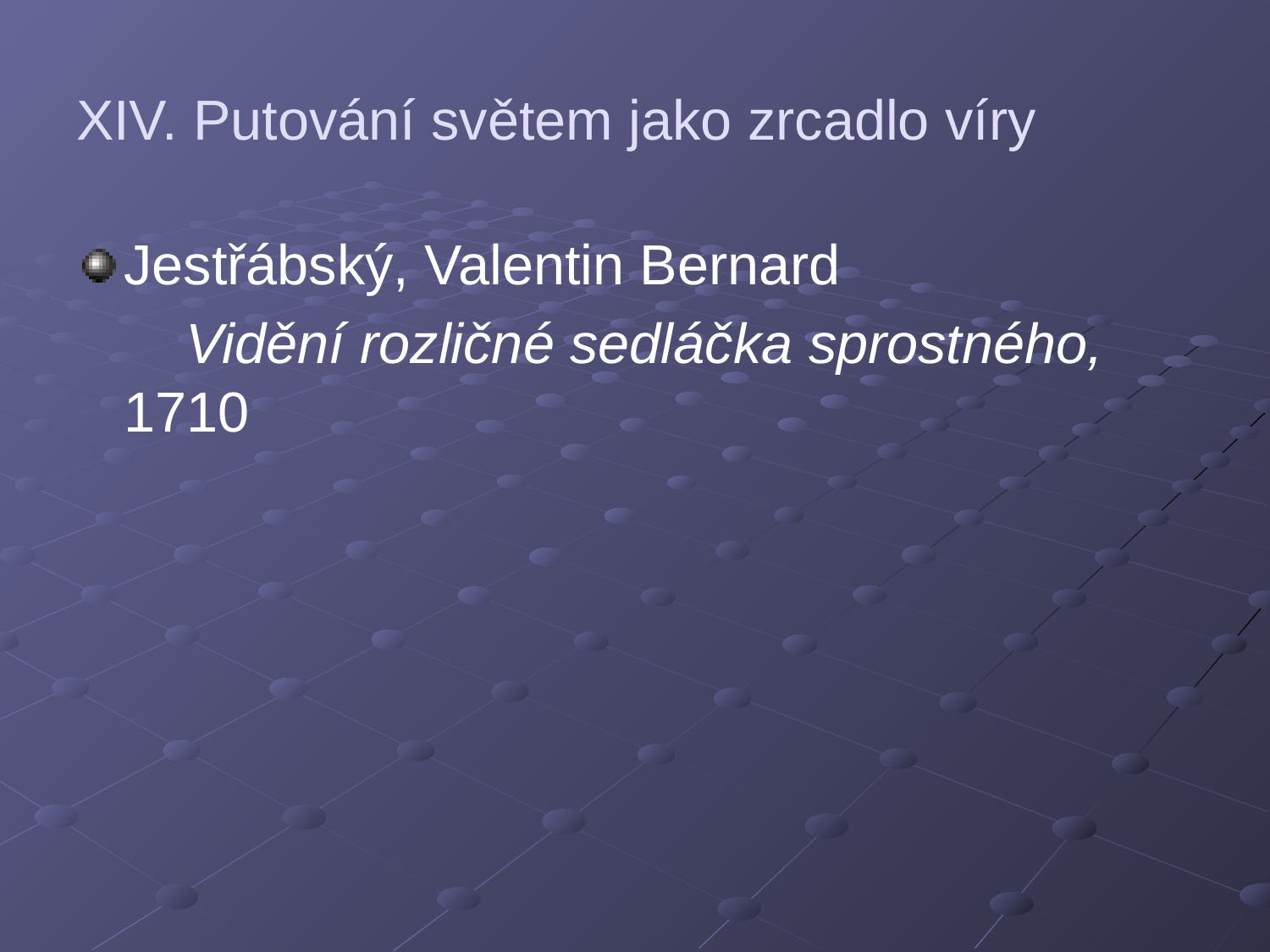

# XIV. Putování světem jako zrcadlo víry
Jestřábský, Valentin Bernard
       Vidění rozličné sedláčka sprostného, 1710